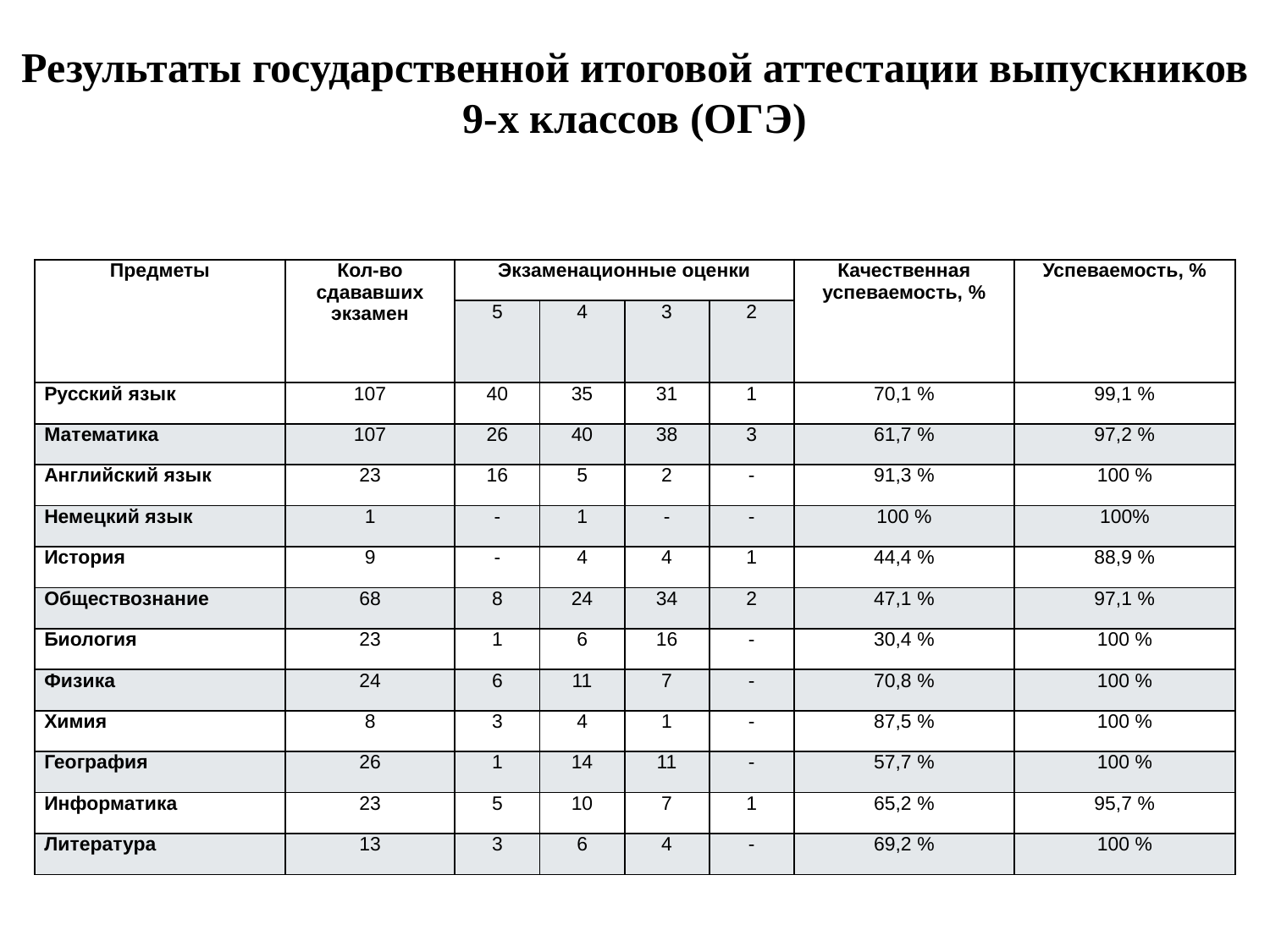

# Результаты государственной итоговой аттестации выпускников 9-х классов (ОГЭ)

| Предметы | Кол-во сдававших экзамен | Экзаменационные оценки |  |  |  | Качественная успеваемость, % | Успеваемость, % |
| --- | --- | --- | --- | --- | --- | --- | --- |
|  |  | 5 | 4 | 3 | 2 |  |  |
| Русский язык | 107 | 40 | 35 | 31 | 1 | 70,1 % | 99,1 % |
| Математика | 107 | 26 | 40 | 38 | 3 | 61,7 % | 97,2 % |
| Английский язык | 23 | 16 | 5 | 2 | - | 91,3 % | 100 % |
| Немецкий язык | 1 | - | 1 | - | - | 100 % | 100% |
| История | 9 | - | 4 | 4 | 1 | 44,4 % | 88,9 % |
| Обществознание | 68 | 8 | 24 | 34 | 2 | 47,1 % | 97,1 % |
| Биология | 23 | 1 | 6 | 16 | - | 30,4 % | 100 % |
| Физика | 24 | 6 | 11 | 7 | - | 70,8 % | 100 % |
| Химия | 8 | 3 | 4 | 1 | - | 87,5 % | 100 % |
| География | 26 | 1 | 14 | 11 | - | 57,7 % | 100 % |
| Информатика | 23 | 5 | 10 | 7 | 1 | 65,2 % | 95,7 % |
| Литература | 13 | 3 | 6 | 4 | - | 69,2 % | 100 % |